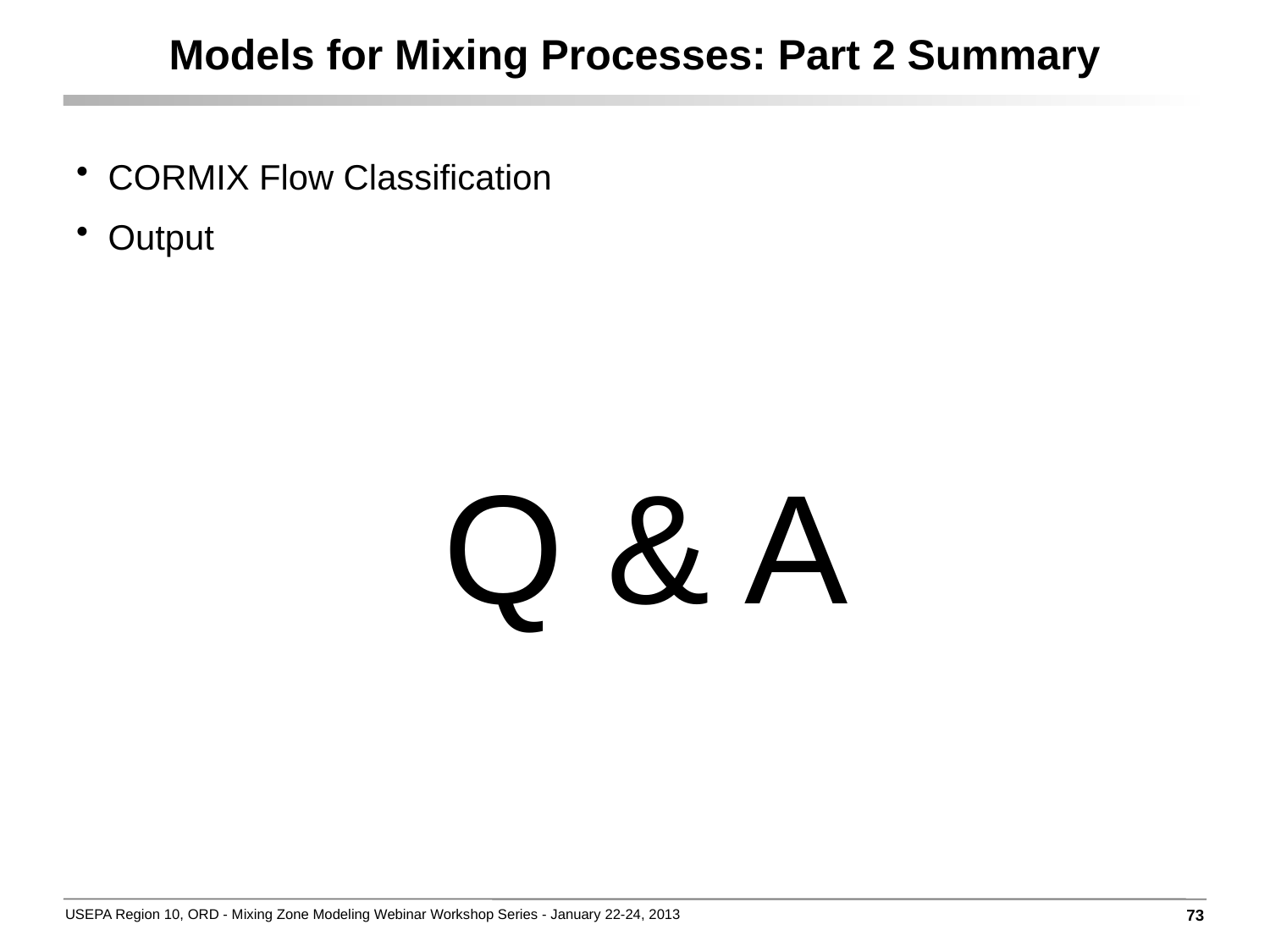

Models for Mixing Processes: Part 2 Summary
CORMIX Flow Classification
Output
Q & A

73